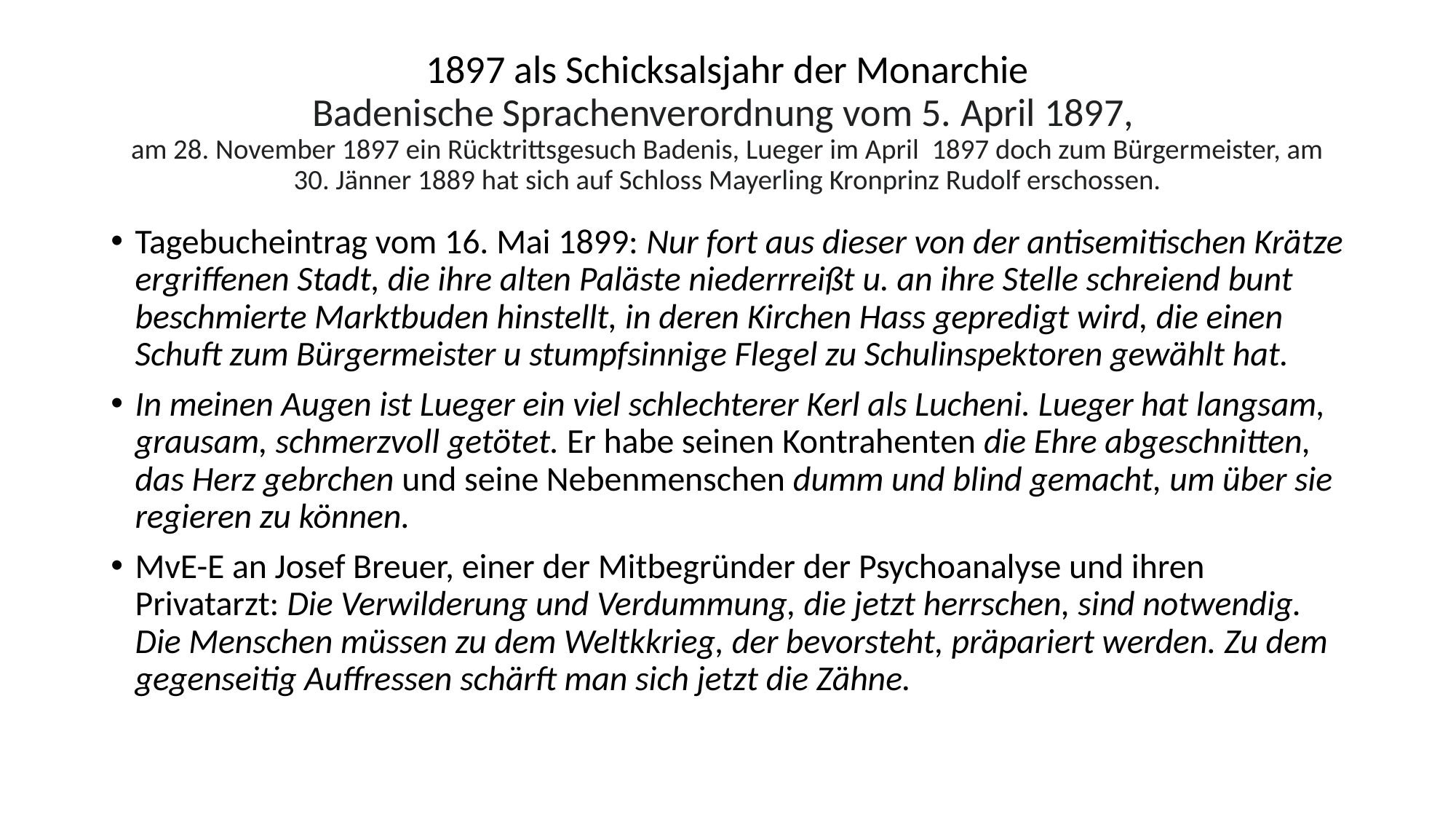

# 1897 als Schicksalsjahr der Monarchie Badenische Sprachenverordnung vom 5. April 1897, am 28. November 1897 ein Rücktrittsgesuch Badenis, Lueger im April  1897 doch zum Bürgermeister, am 30. Jänner 1889 hat sich auf Schloss Mayerling Kronprinz Rudolf erschossen.
Tagebucheintrag vom 16. Mai 1899: Nur fort aus dieser von der antisemitischen Krätze ergriffenen Stadt, die ihre alten Paläste niederrreißt u. an ihre Stelle schreiend bunt beschmierte Marktbuden hinstellt, in deren Kirchen Hass gepredigt wird, die einen Schuft zum Bürgermeister u stumpfsinnige Flegel zu Schulinspektoren gewählt hat.
In meinen Augen ist Lueger ein viel schlechterer Kerl als Lucheni. Lueger hat langsam, grausam, schmerzvoll getötet. Er habe seinen Kontrahenten die Ehre abgeschnitten, das Herz gebrchen und seine Nebenmenschen dumm und blind gemacht, um über sie regieren zu können.
MvE-E an Josef Breuer, einer der Mitbegründer der Psychoanalyse und ihren Privatarzt: Die Verwilderung und Verdummung, die jetzt herrschen, sind notwendig. Die Menschen müssen zu dem Weltkkrieg, der bevorsteht, präpariert werden. Zu dem gegenseitig Auffressen schärft man sich jetzt die Zähne.